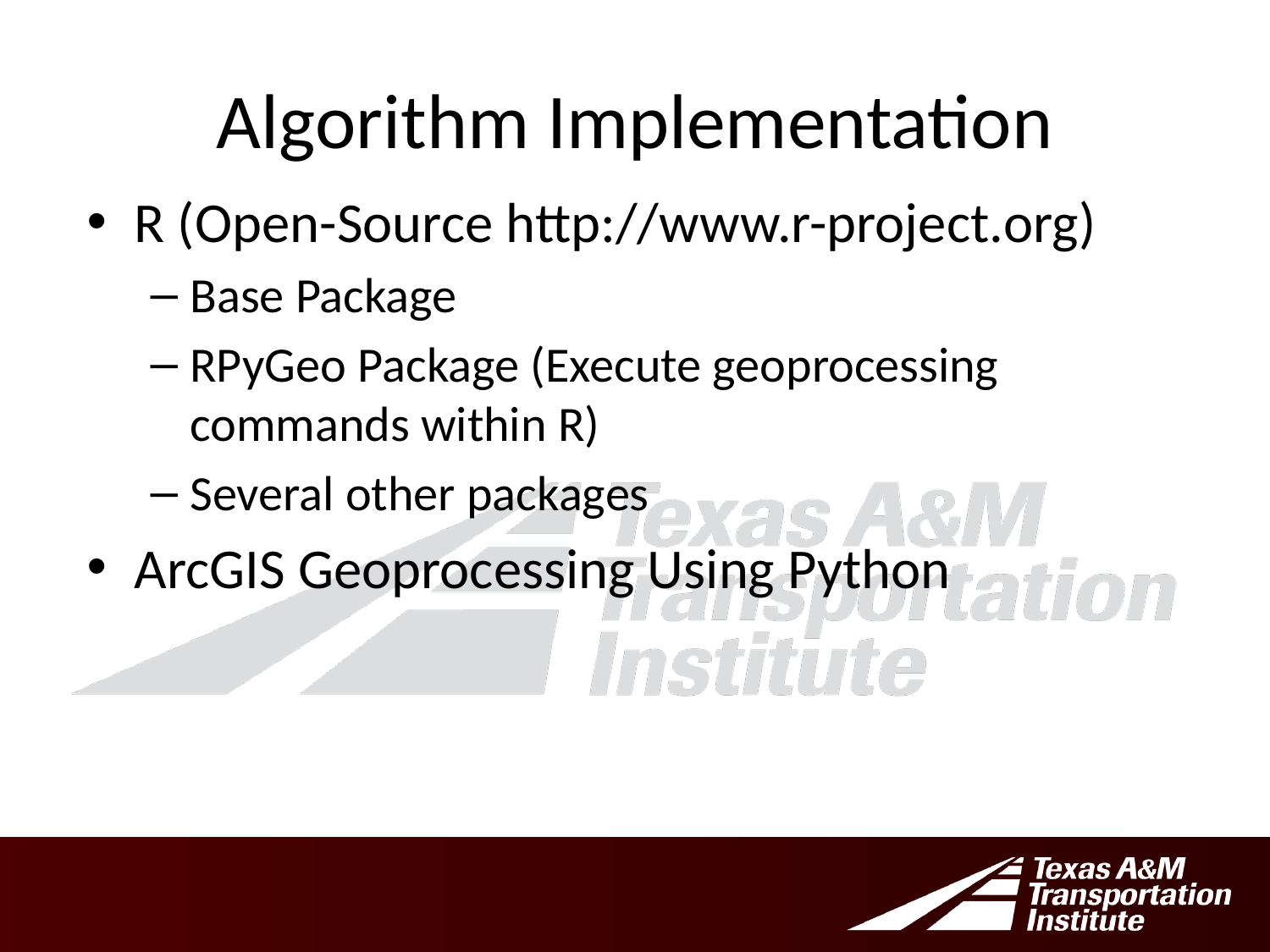

# Algorithm Implementation
R (Open-Source http://www.r-project.org)
Base Package
RPyGeo Package (Execute geoprocessing commands within R)
Several other packages
ArcGIS Geoprocessing Using Python